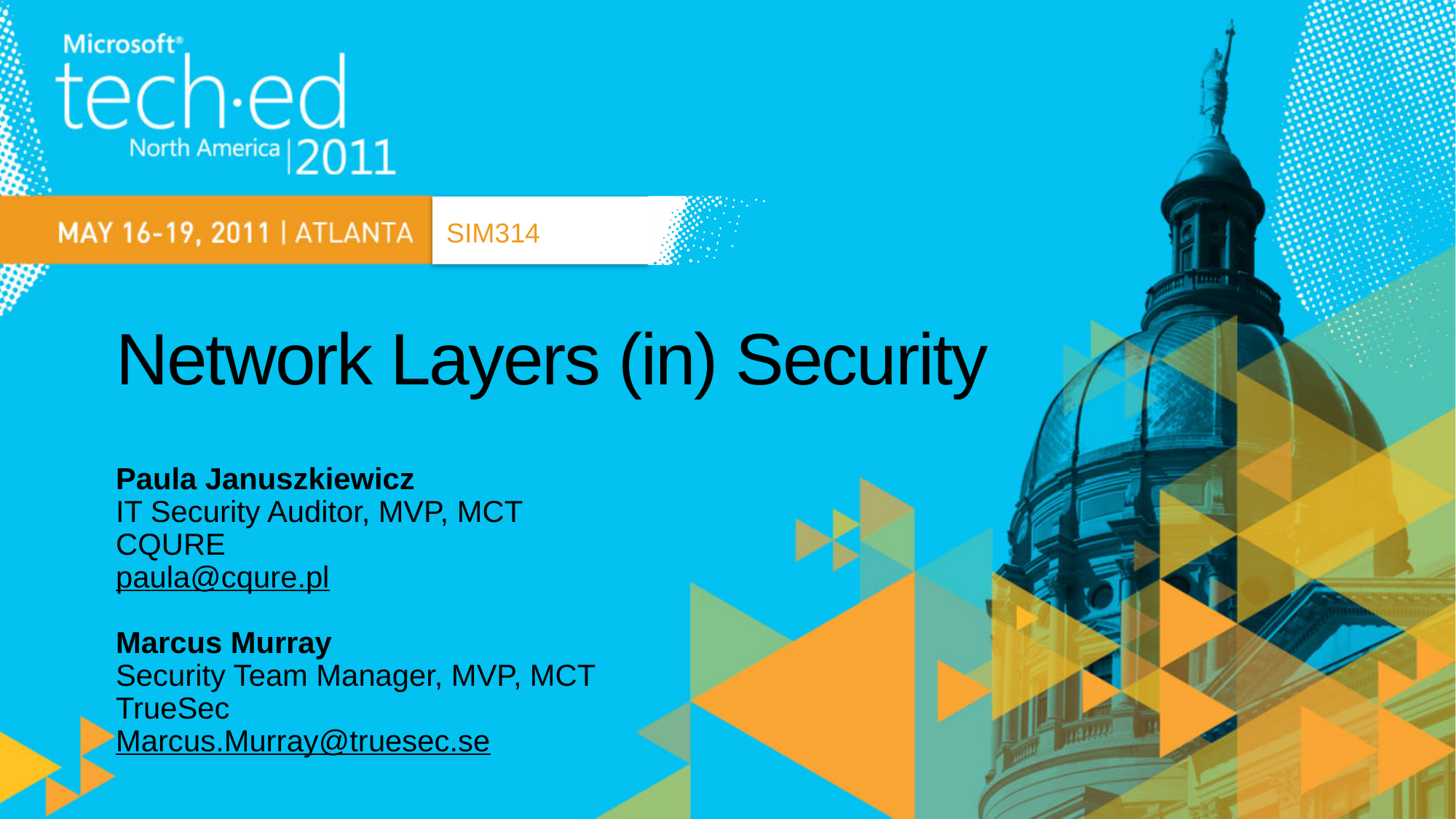

SIM314
# Network Layers (in) Security
Paula Januszkiewicz
IT Security Auditor, MVP, MCT
CQURE
paula@cqure.pl

Marcus Murray
Security Team Manager, MVP, MCT
TrueSec
Marcus.Murray@truesec.se